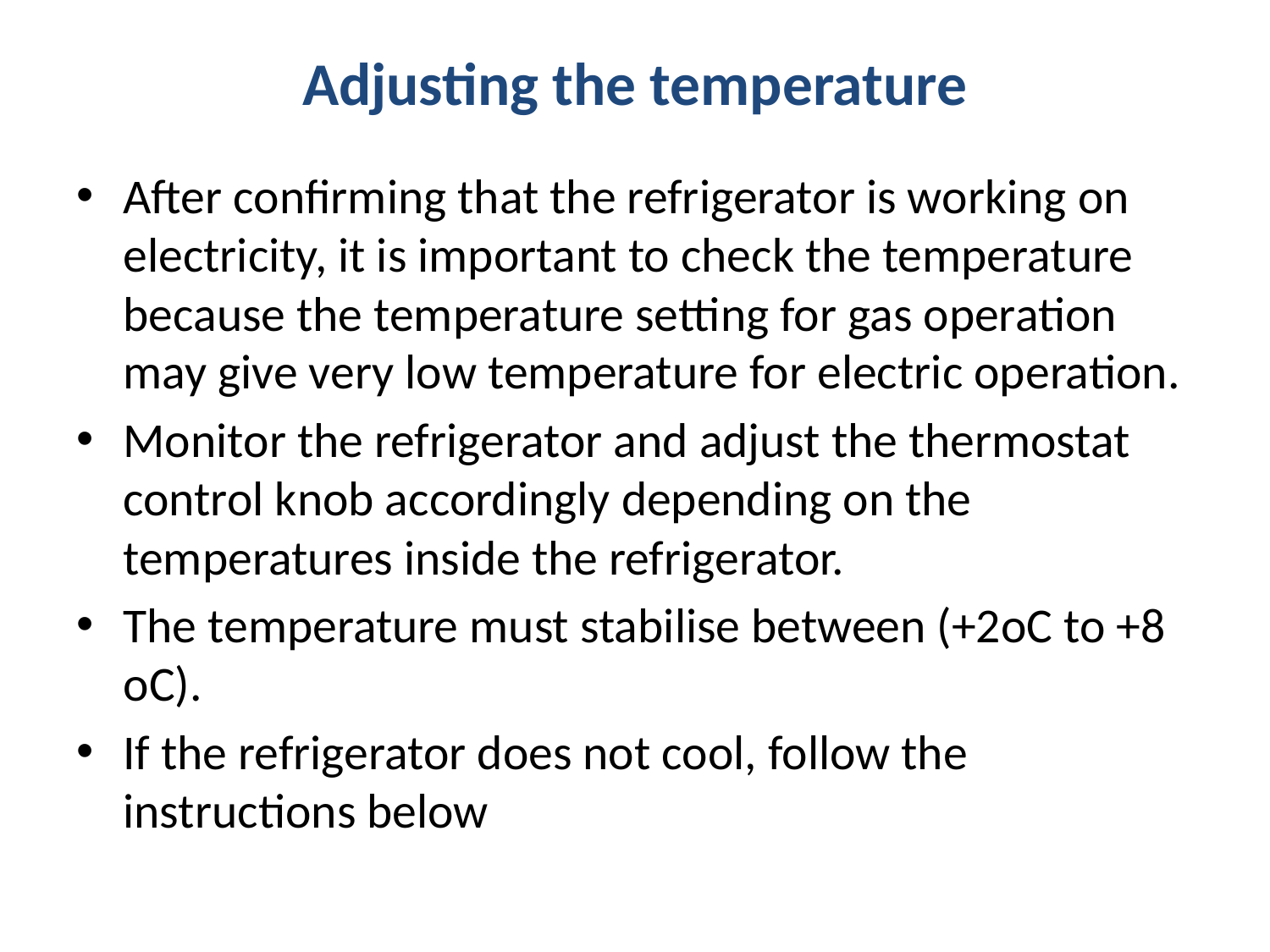

# Adjusting the temperature
After confirming that the refrigerator is working on electricity, it is important to check the temperature because the temperature setting for gas operation may give very low temperature for electric operation.
Monitor the refrigerator and adjust the thermostat control knob accordingly depending on the temperatures inside the refrigerator.
The temperature must stabilise between (+2oC to +8 oC).
If the refrigerator does not cool, follow the  instructions below